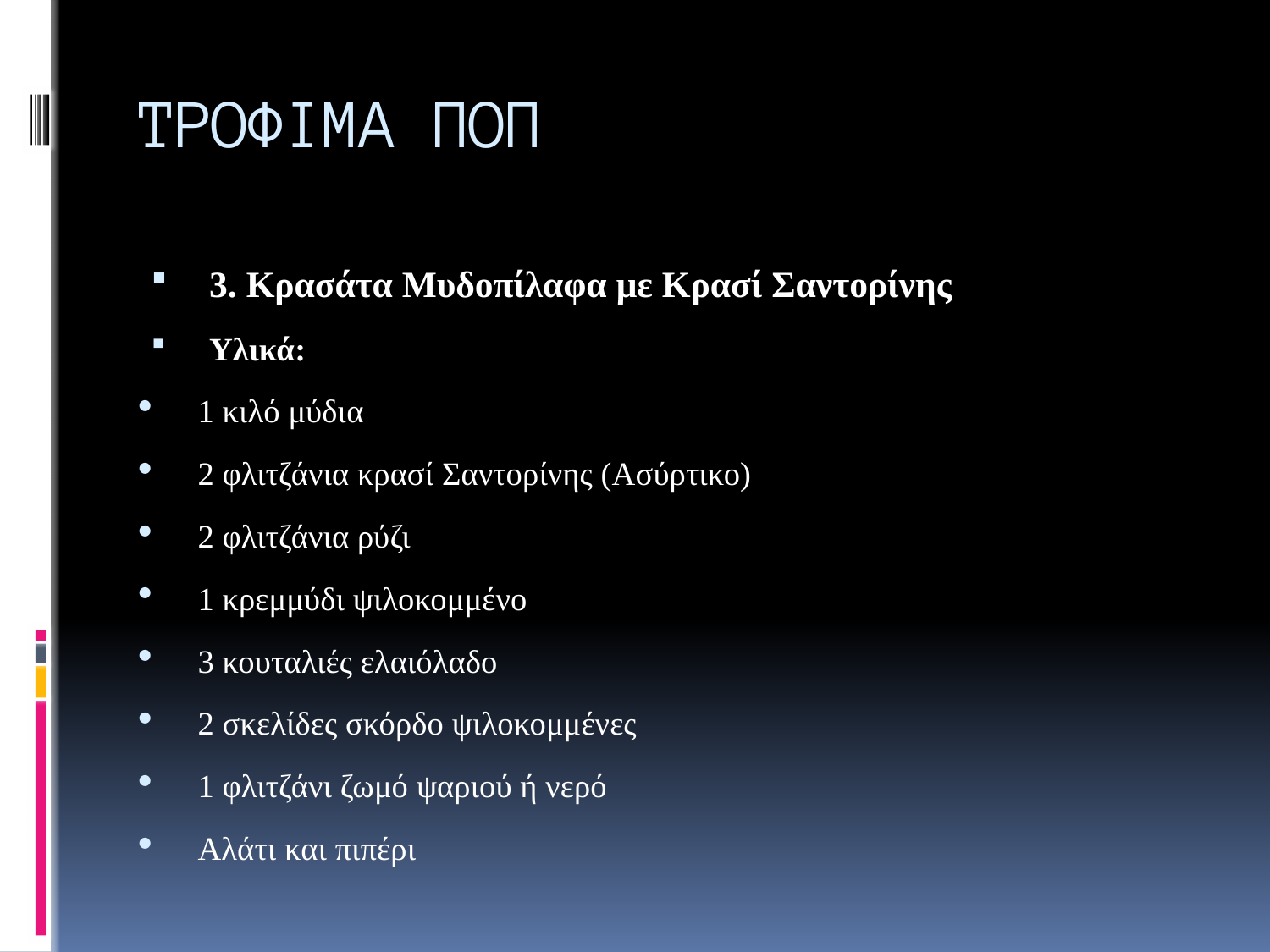

# ΤΡΟΦΙΜΑ ΠΟΠ
3. Κρασάτα Μυδοπίλαφα με Κρασί Σαντορίνης
Υλικά:
1 κιλό μύδια
2 φλιτζάνια κρασί Σαντορίνης (Ασύρτικο)
2 φλιτζάνια ρύζι
1 κρεμμύδι ψιλοκομμένο
3 κουταλιές ελαιόλαδο
2 σκελίδες σκόρδο ψιλοκομμένες
1 φλιτζάνι ζωμό ψαριού ή νερό
Αλάτι και πιπέρι